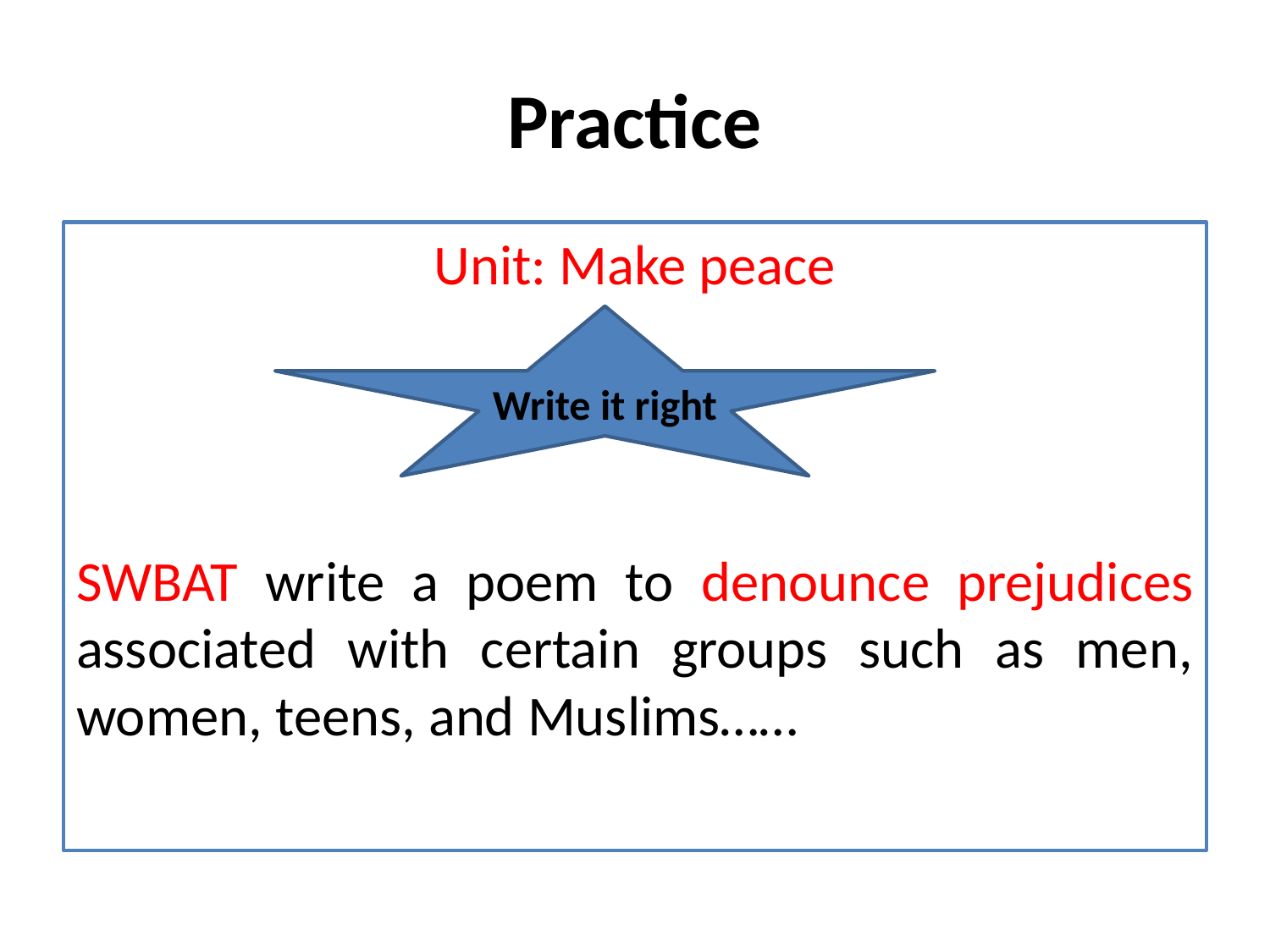

# Practice
Unit: Make peace

SWBAT write a poem to denounce prejudices associated with certain groups such as men, women, teens, and Muslims……
Write it right